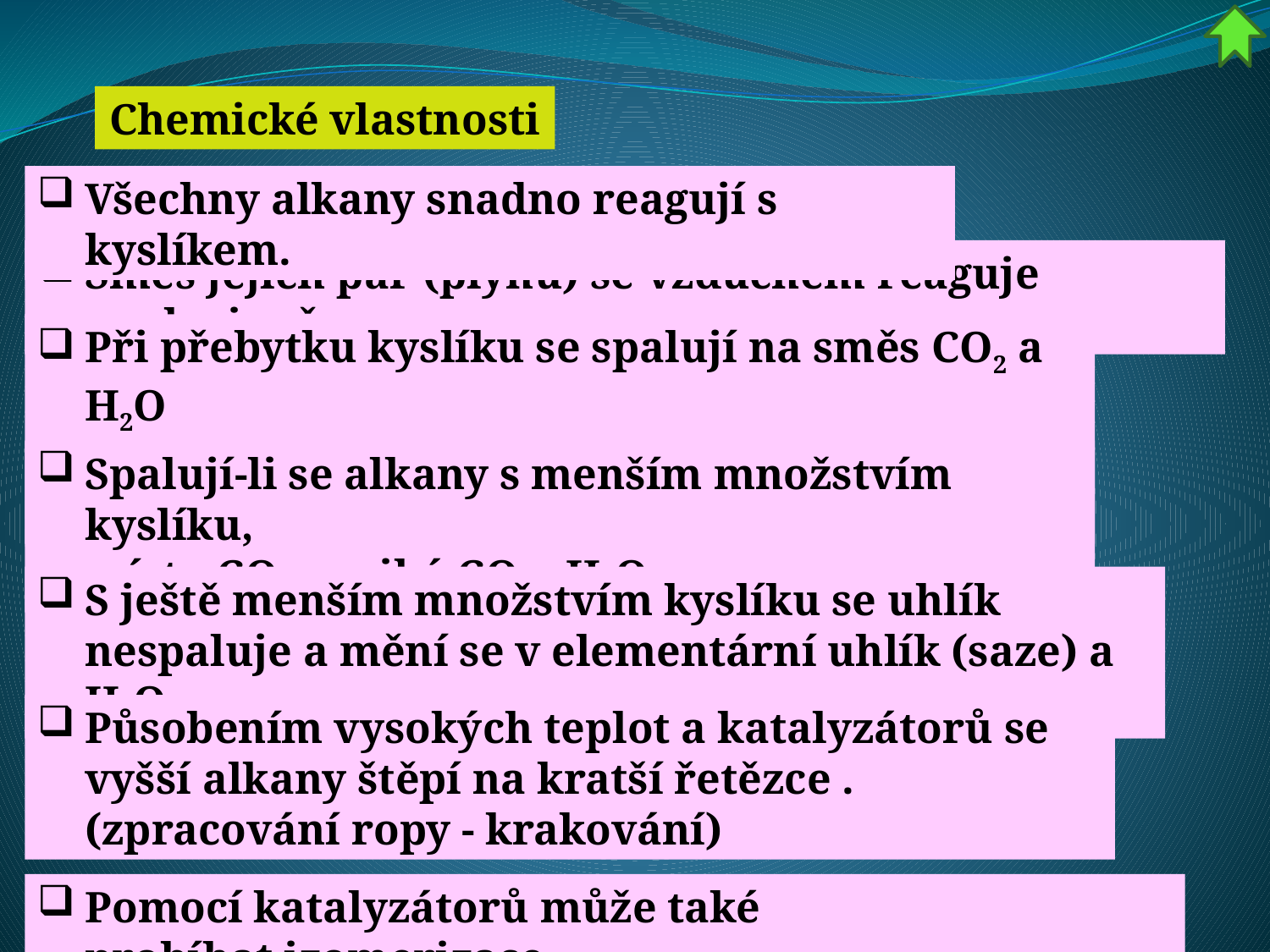

Chemické vlastnosti
Všechny alkany snadno reagují s kyslíkem.
Směs jejich par (plynů) se vzduchem reaguje explozivně.
Při přebytku kyslíku se spalují na směs CO2 a H2O 
za současného vývinu značného množství tepla.
Spalují-li se alkany s menším množstvím kyslíku,
místo CO2 vzniká CO a H2O.
S ještě menším množstvím kyslíku se uhlík nespaluje a mění se v elementární uhlík (saze) a H2O.
Působením vysokých teplot a katalyzátorů se vyšší alkany štěpí na kratší řetězce .
(zpracování ropy - krakování)
Pomocí katalyzátorů může také probíhat izomerizace.